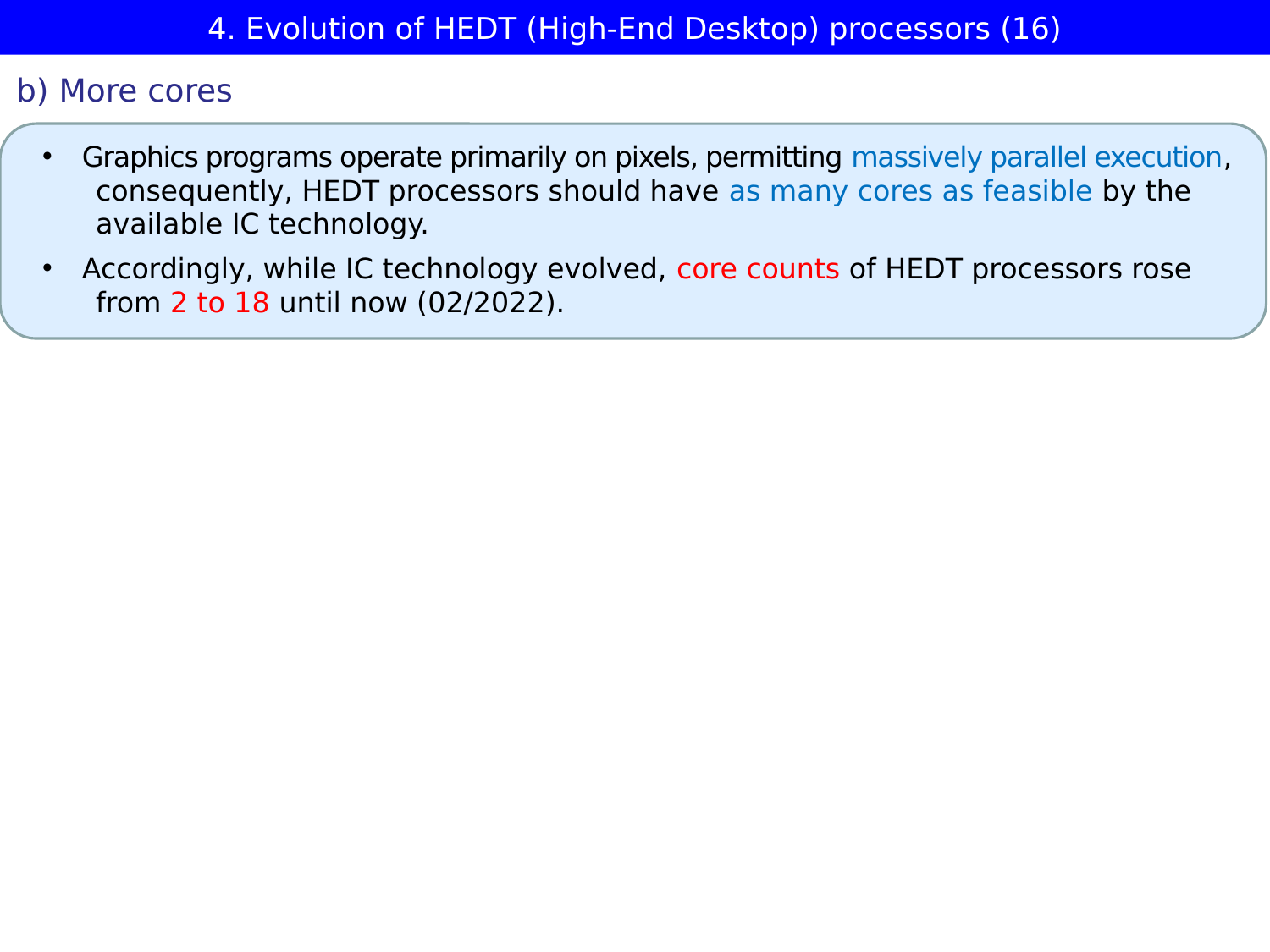

# 4. Evolution of HEDT (High-End Desktop) processors (16)
b) More cores

Graphics programs operate primarily on pixels, permitting massively parallel execution,
      consequently, HEDT processors should have as many cores as feasible by the
      available IC technology.
Accordingly, while IC technology evolved, core counts of HEDT processors rose
      from 2 to 18 until now (02/2022).